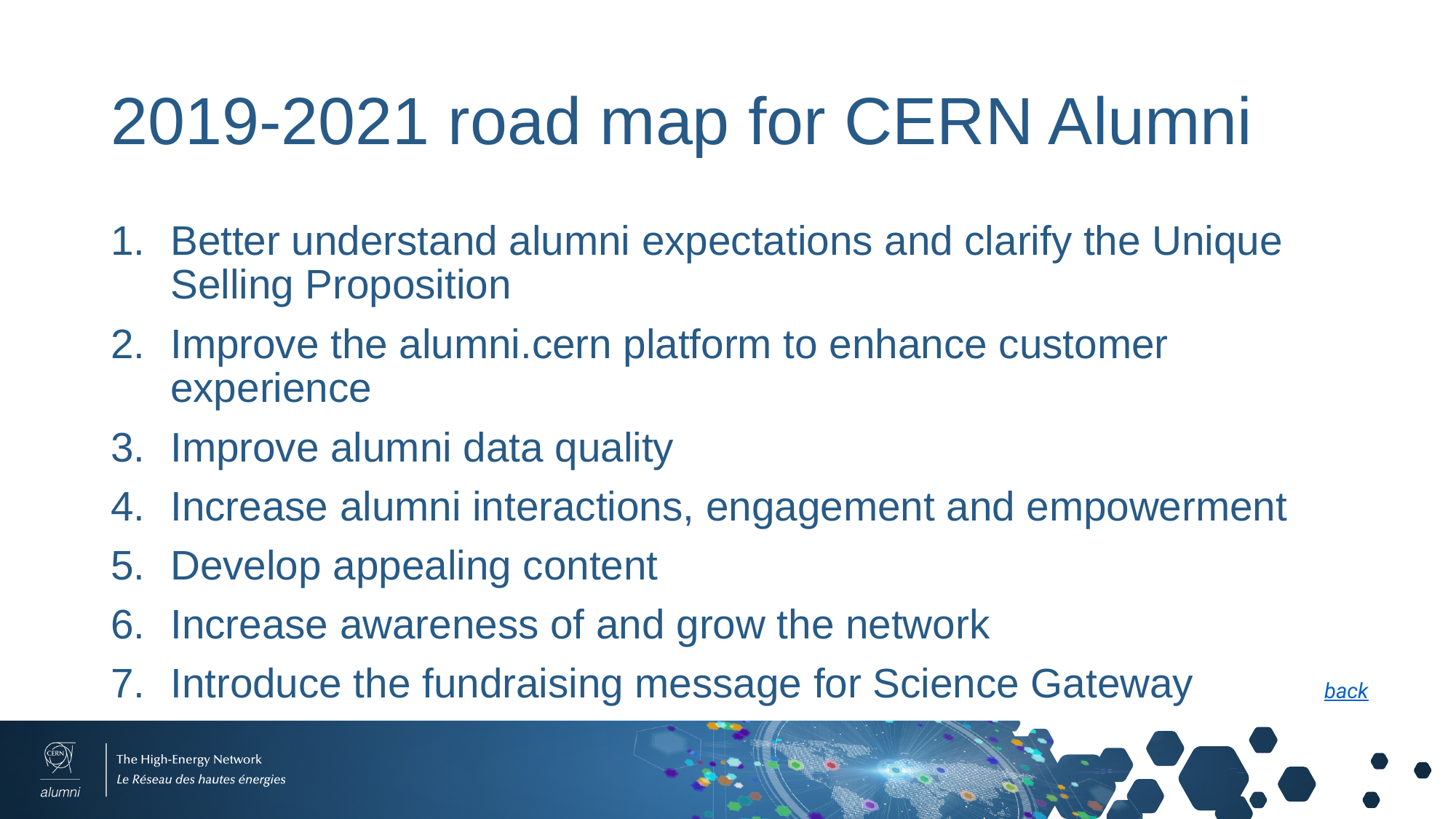

# 2019-2021 road map for CERN Alumni
Better understand alumni expectations and clarify the Unique Selling Proposition
Improve the alumni.cern platform to enhance customer experience
Improve alumni data quality
Increase alumni interactions, engagement and empowerment
Develop appealing content
Increase awareness of and grow the network
Introduce the fundraising message for Science Gateway
back